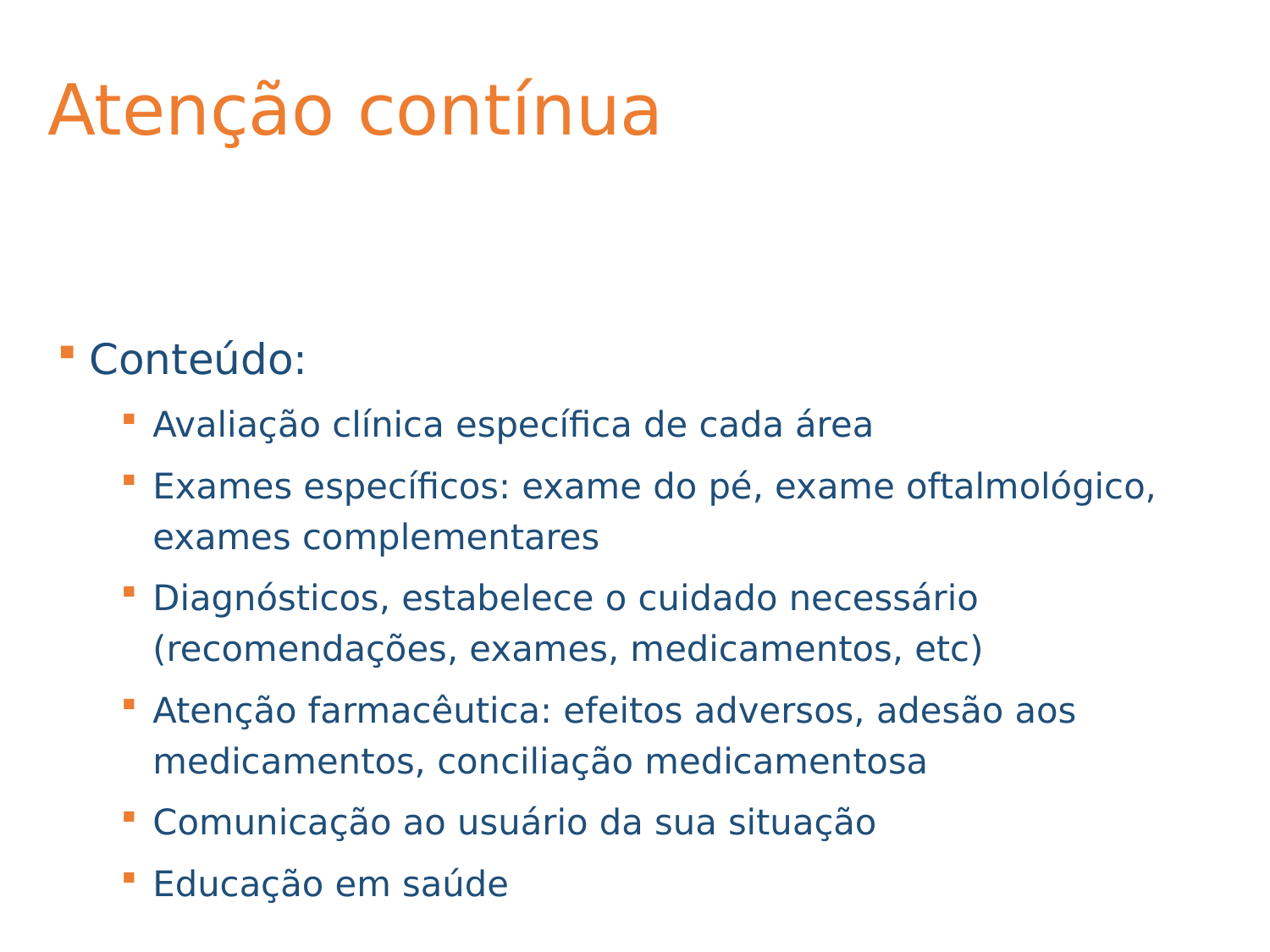

# Atenção contínua
Conteúdo:
Avaliação clínica específica de cada área
Exames específicos: exame do pé, exame oftalmológico, exames complementares
Diagnósticos, estabelece o cuidado necessário (recomendações, exames, medicamentos, etc)
Atenção farmacêutica: efeitos adversos, adesão aos medicamentos, conciliação medicamentosa
Comunicação ao usuário da sua situação
Educação em saúde